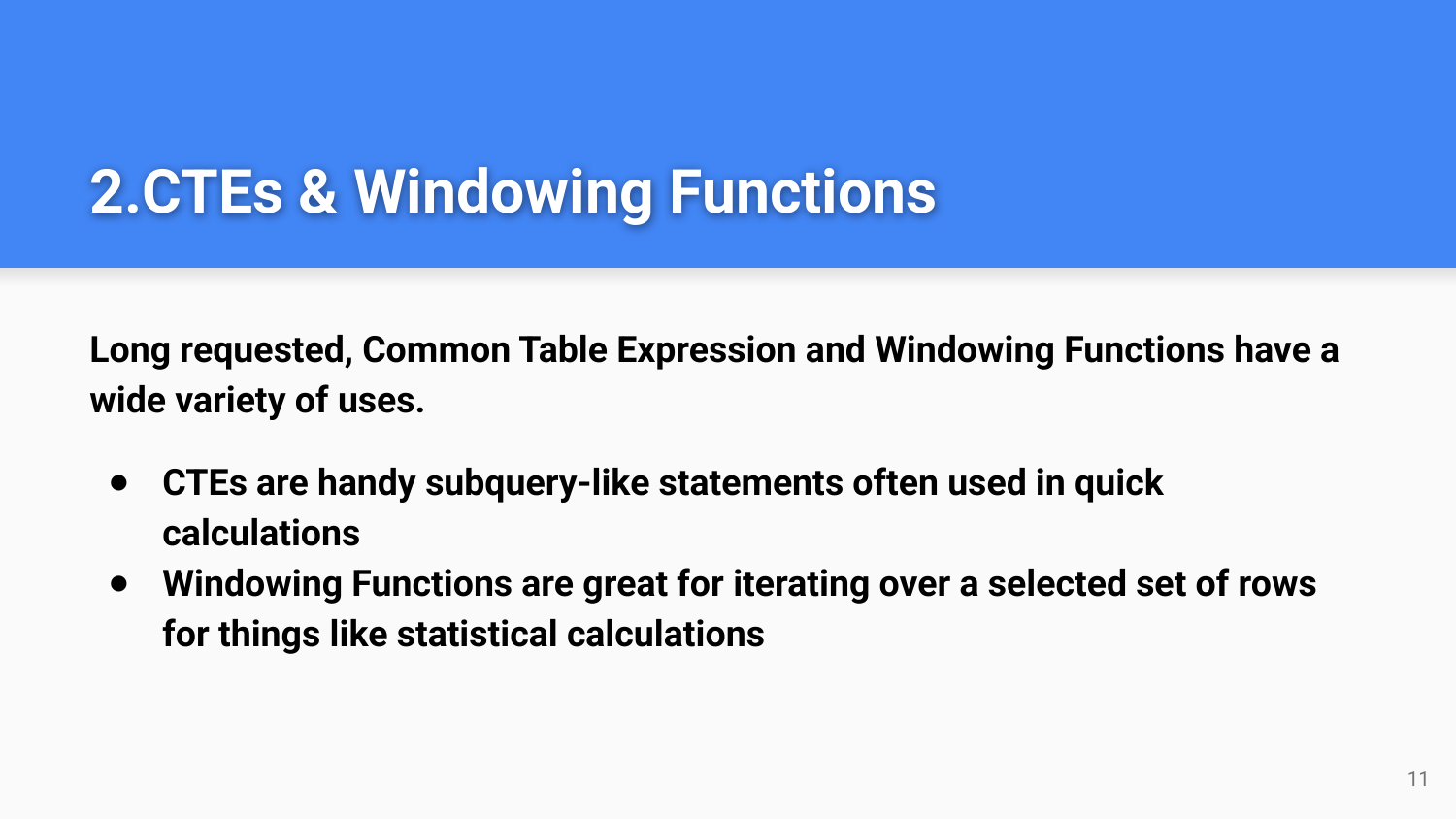

# 2.CTEs & Windowing Functions
Long requested, Common Table Expression and Windowing Functions have a wide variety of uses.
CTEs are handy subquery-like statements often used in quick calculations
Windowing Functions are great for iterating over a selected set of rows for things like statistical calculations
11